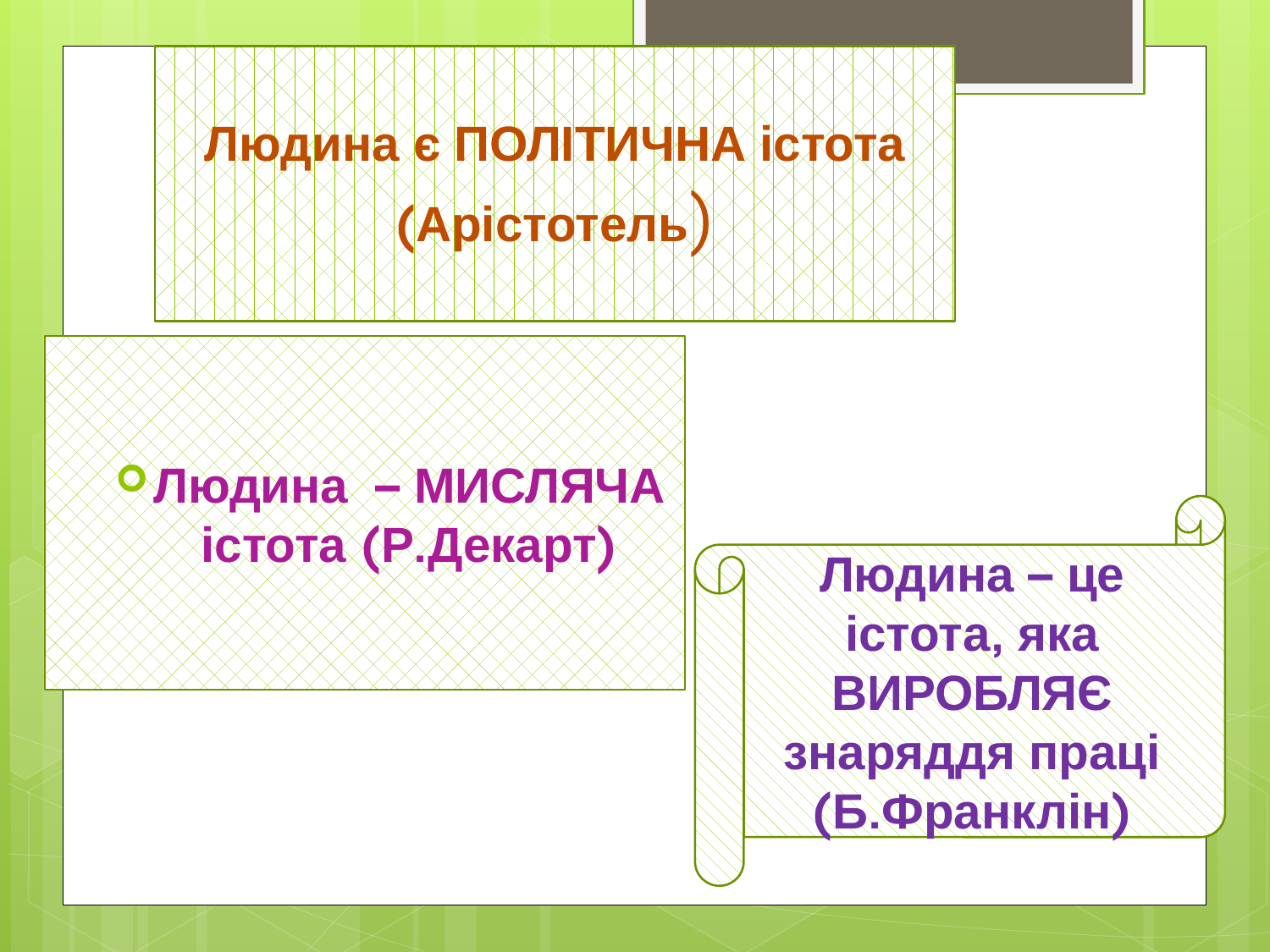

# Людина є ПОЛІТИЧНА істота (Арістотель)
Людина  – МИСЛЯЧА істота (Р.Декарт)
Людина – це істота, яка ВИРОБЛЯЄ знаряддя праці (Б.Франклін)